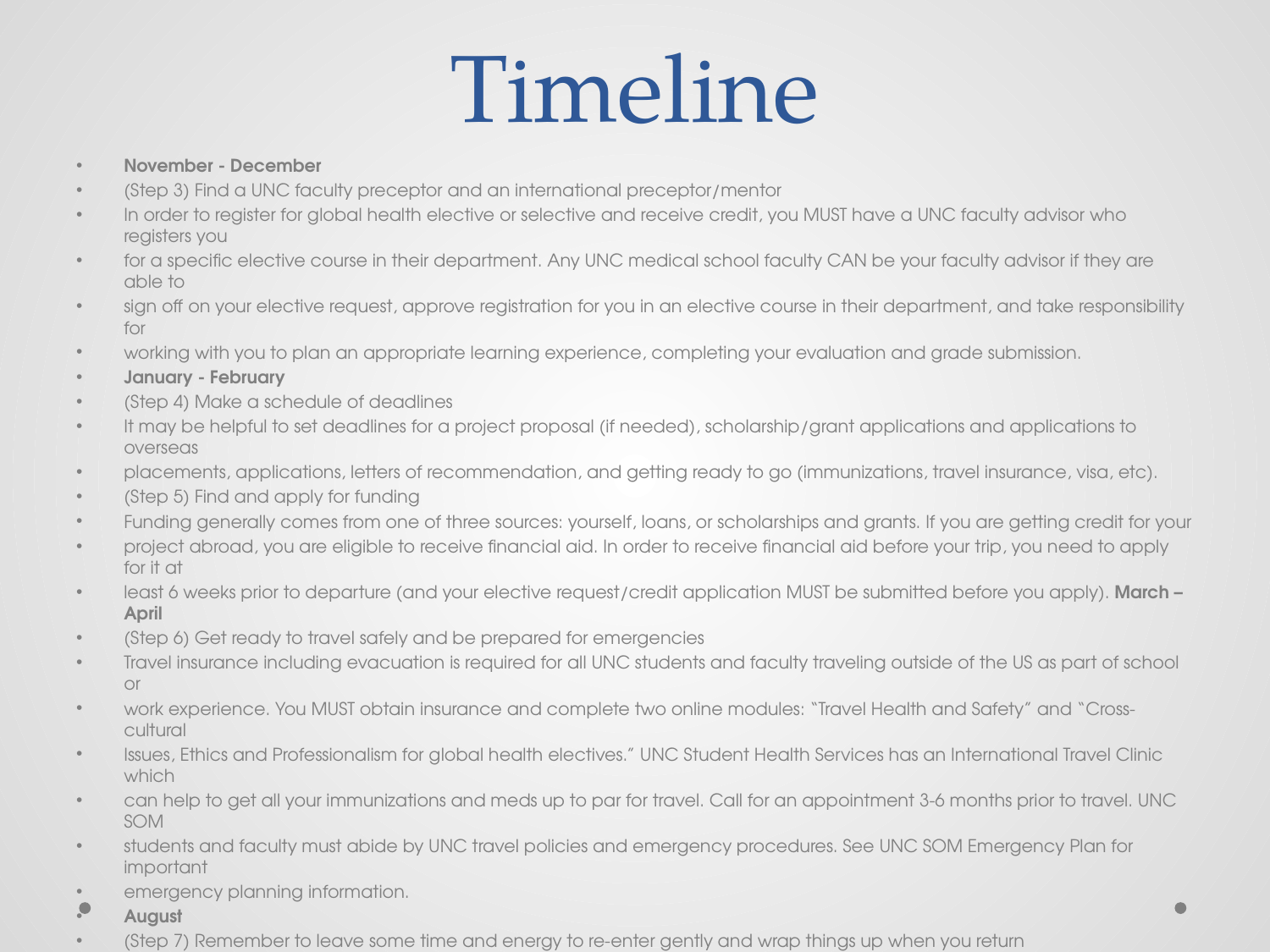

# Timeline
November - December
(Step 3) Find a UNC faculty preceptor and an international preceptor/mentor
In order to register for global health elective or selective and receive credit, you MUST have a UNC faculty advisor who registers you
for a specific elective course in their department. Any UNC medical school faculty CAN be your faculty advisor if they are able to
sign off on your elective request, approve registration for you in an elective course in their department, and take responsibility for
working with you to plan an appropriate learning experience, completing your evaluation and grade submission.
January - February
(Step 4) Make a schedule of deadlines
It may be helpful to set deadlines for a project proposal (if needed), scholarship/grant applications and applications to overseas
placements, applications, letters of recommendation, and getting ready to go (immunizations, travel insurance, visa, etc).
(Step 5) Find and apply for funding
Funding generally comes from one of three sources: yourself, loans, or scholarships and grants. If you are getting credit for your
project abroad, you are eligible to receive financial aid. In order to receive financial aid before your trip, you need to apply for it at
least 6 weeks prior to departure (and your elective request/credit application MUST be submitted before you apply). March – April
(Step 6) Get ready to travel safely and be prepared for emergencies
Travel insurance including evacuation is required for all UNC students and faculty traveling outside of the US as part of school or
work experience. You MUST obtain insurance and complete two online modules: “Travel Health and Safety” and “Cross-cultural
Issues, Ethics and Professionalism for global health electives.” UNC Student Health Services has an International Travel Clinic which
can help to get all your immunizations and meds up to par for travel. Call for an appointment 3-6 months prior to travel. UNC SOM
students and faculty must abide by UNC travel policies and emergency procedures. See UNC SOM Emergency Plan for important
emergency planning information.
August
(Step 7) Remember to leave some time and energy to re-enter gently and wrap things up when you return
If you have applied for elective credit, you will need to submit an evaluation of your elective, a preceptor’s evaluation of your
performance and experience, and whatever project or paper is required by your faculty advisor for the specific class you registered for.
The elective evaluation and the preceptor evaluation should be submitted electronically to the Office of International Activities.